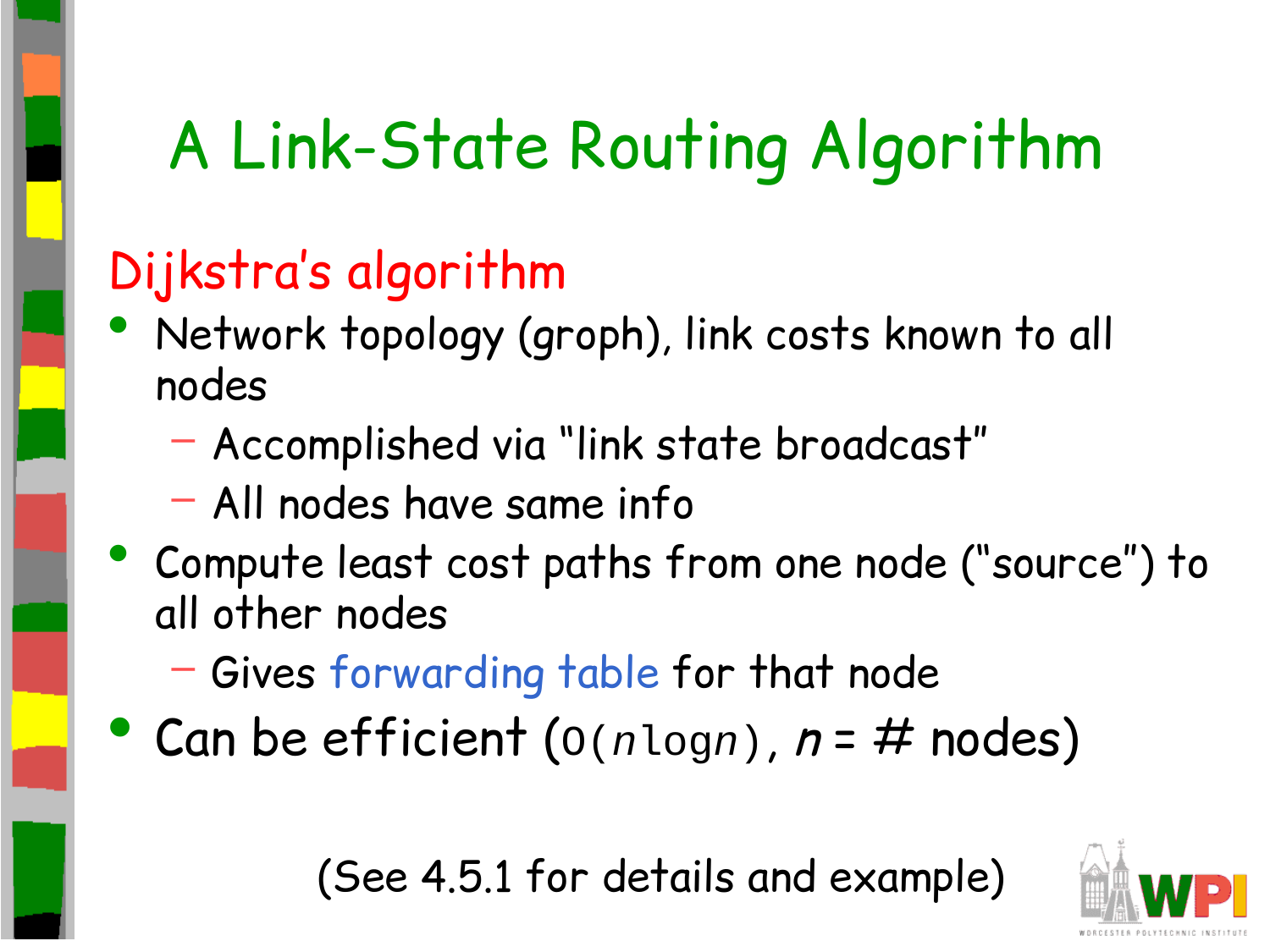

# A Link-State Routing Algorithm
Dijkstra’s algorithm
Network topology (groph), link costs known to all nodes
Accomplished via “link state broadcast”
All nodes have same info
Compute least cost paths from one node (“source”) to all other nodes
Gives forwarding table for that node
Can be efficient (O(nlogn), n = # nodes)

(See 4.5.1 for details and example)